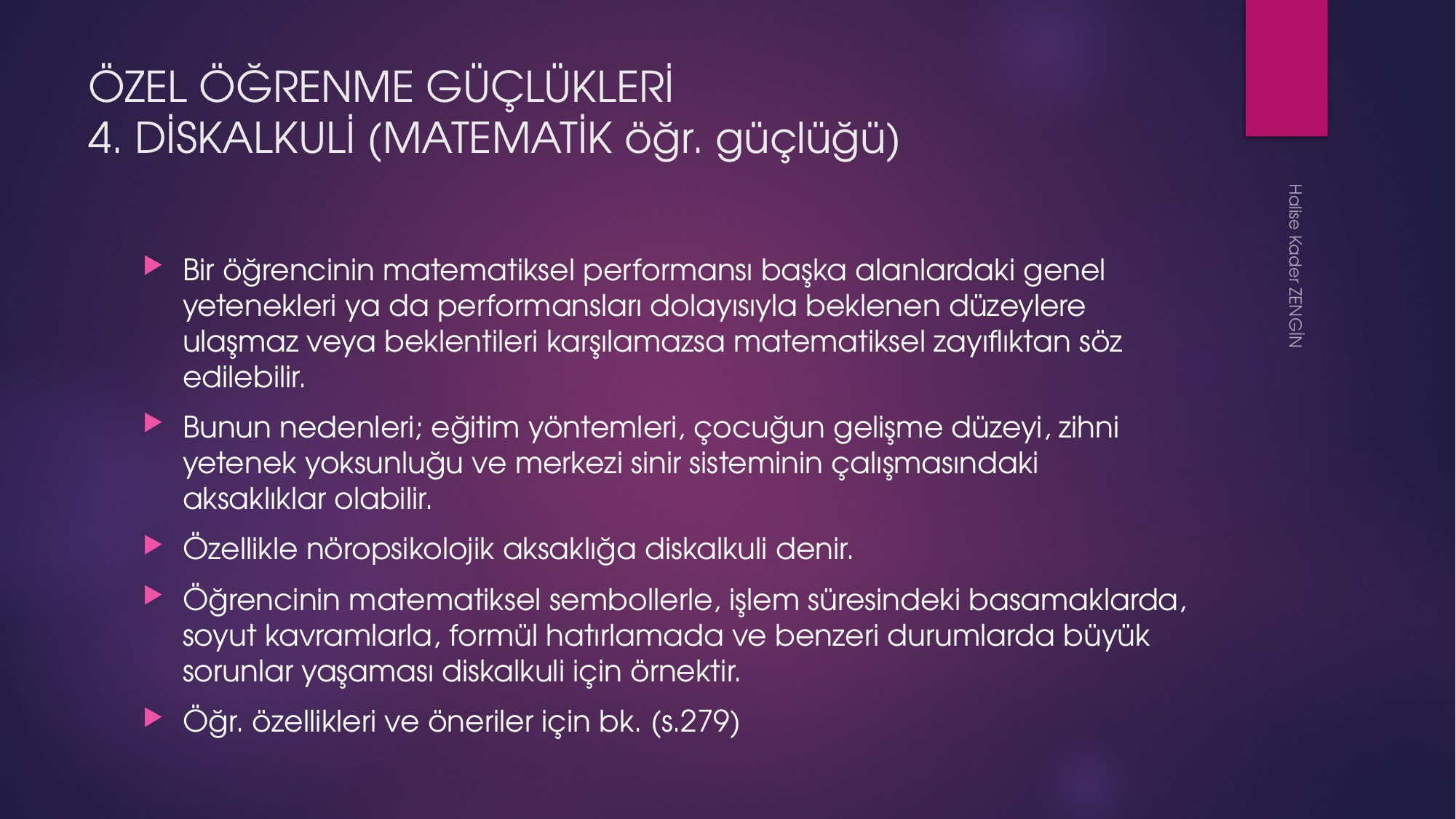

# ÖZEL ÖĞRENME GÜÇLÜKLERİ 4. DİSKALKULİ (MATEMATİK öğr. güçlüğü)
Bir öğrencinin matematiksel performansı başka alanlardaki genel yetenekleri ya da performansları dolayısıyla beklenen düzeylere ulaşmaz veya beklentileri karşılamazsa matematiksel zayıflıktan söz edilebilir.
Bunun nedenleri; eğitim yöntemleri, çocuğun gelişme düzeyi, zihni yetenek yoksunluğu ve merkezi sinir sisteminin çalışmasındaki aksaklıklar olabilir.
Özellikle nöropsikolojik aksaklığa diskalkuli denir.
Öğrencinin matematiksel sembollerle, işlem süresindeki basamaklarda, soyut kavramlarla, formül hatırlamada ve benzeri durumlarda büyük sorunlar yaşaması diskalkuli için örnektir.
Öğr. özellikleri ve öneriler için bk. (s.279)
Halise Kader ZENGİN